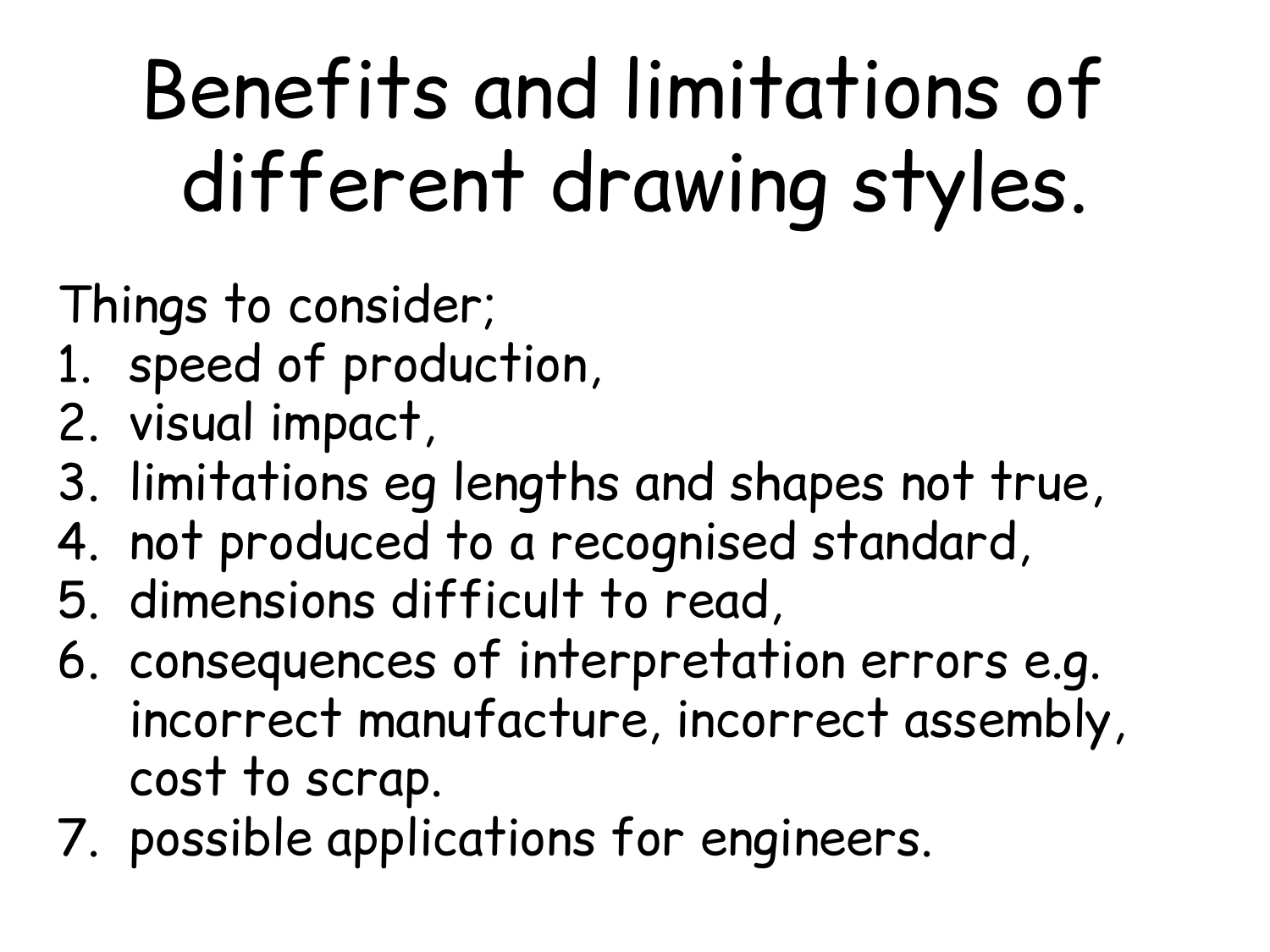

# Benefits and limitations of different drawing styles.
Things to consider;
speed of production,
visual impact,
limitations eg lengths and shapes not true,
not produced to a recognised standard,
dimensions difficult to read,
consequences of interpretation errors e.g. incorrect manufacture, incorrect assembly, cost to scrap.
possible applications for engineers.